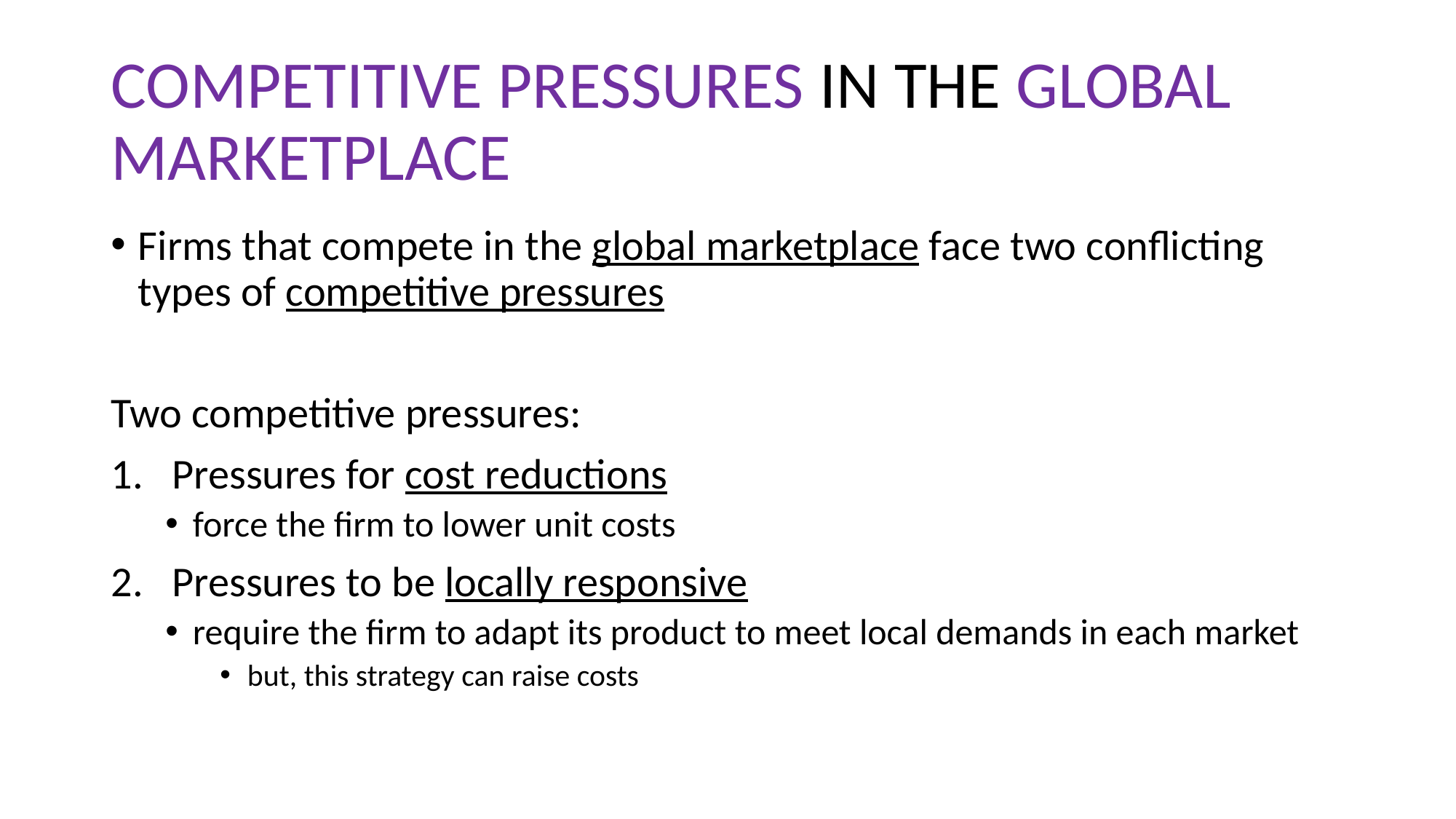

# COMPETITIVE PRESSURES IN THE GLOBAL MARKETPLACE
Firms that compete in the global marketplace face two conflicting types of competitive pressures

Two competitive pressures:
Pressures for cost reductions
force the firm to lower unit costs
Pressures to be locally responsive
require the firm to adapt its product to meet local demands in each market
but, this strategy can raise costs